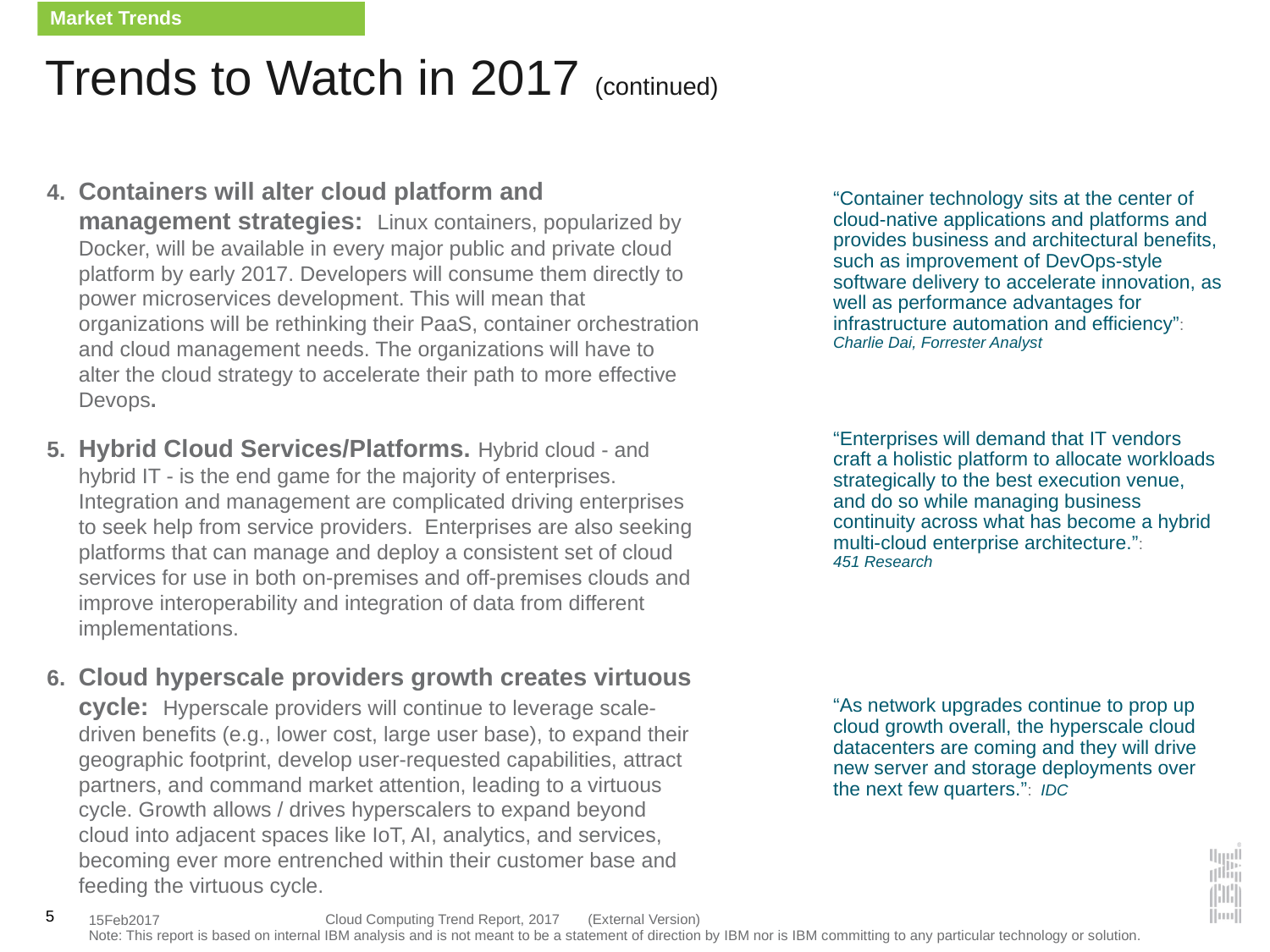

Market Trends
# Trends to Watch in 2017 (continued)
Containers will alter cloud platform and management strategies:  Linux containers, popularized by Docker, will be available in every major public and private cloud platform by early 2017. Developers will consume them directly to power microservices development. This will mean that organizations will be rethinking their PaaS, container orchestration and cloud management needs. The organizations will have to alter the cloud strategy to accelerate their path to more effective Devops.
Hybrid Cloud Services/Platforms. Hybrid cloud - and hybrid IT - is the end game for the majority of enterprises.  Integration and management are complicated driving enterprises to seek help from service providers.  Enterprises are also seeking platforms that can manage and deploy a consistent set of cloud services for use in both on-premises and off-premises clouds and improve interoperability and integration of data from different implementations.
Cloud hyperscale providers growth creates virtuous cycle:  Hyperscale providers will continue to leverage scale-driven benefits (e.g., lower cost, large user base), to expand their geographic footprint, develop user-requested capabilities, attract partners, and command market attention, leading to a virtuous cycle. Growth allows / drives hyperscalers to expand beyond cloud into adjacent spaces like IoT, AI, analytics, and services, becoming ever more entrenched within their customer base and feeding the virtuous cycle.

“Container technology sits at the center of cloud-native applications and platforms and provides business and architectural benefits, such as improvement of DevOps-style software delivery to accelerate innovation, as well as performance advantages for infrastructure automation and efficiency”:  Charlie Dai, Forrester Analyst
“Enterprises will demand that IT vendors craft a holistic platform to allocate workloads strategically to the best execution venue, and do so while managing business continuity across what has become a hybrid multi-cloud enterprise architecture.”:  451 Research
“As network upgrades continue to prop up cloud growth overall, the hyperscale cloud datacenters are coming and they will drive new server and storage deployments over the next few quarters.”:  IDC
5
Cloud Computing Trend Report, 2017       (External Version)
15Feb2017